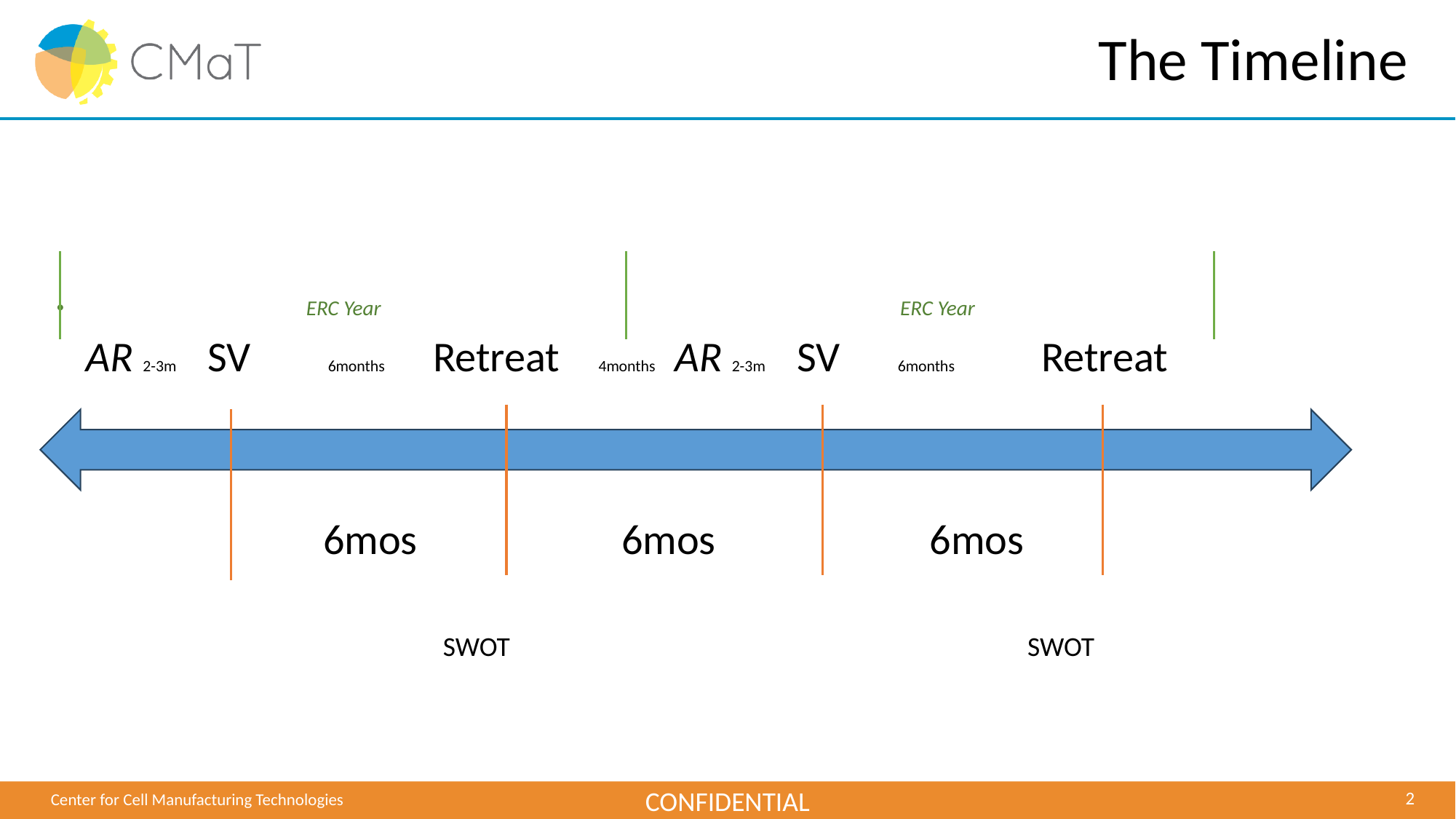

# The Timeline

                                               ERC Year                                                                                                              ERC Year
   AR 2-3m       SV        6months     Retreat    4months  AR 2-3m       SV      6months         Retreat

   		     6mos 		  6mos		6mos

                                    SWOT					       SWOT